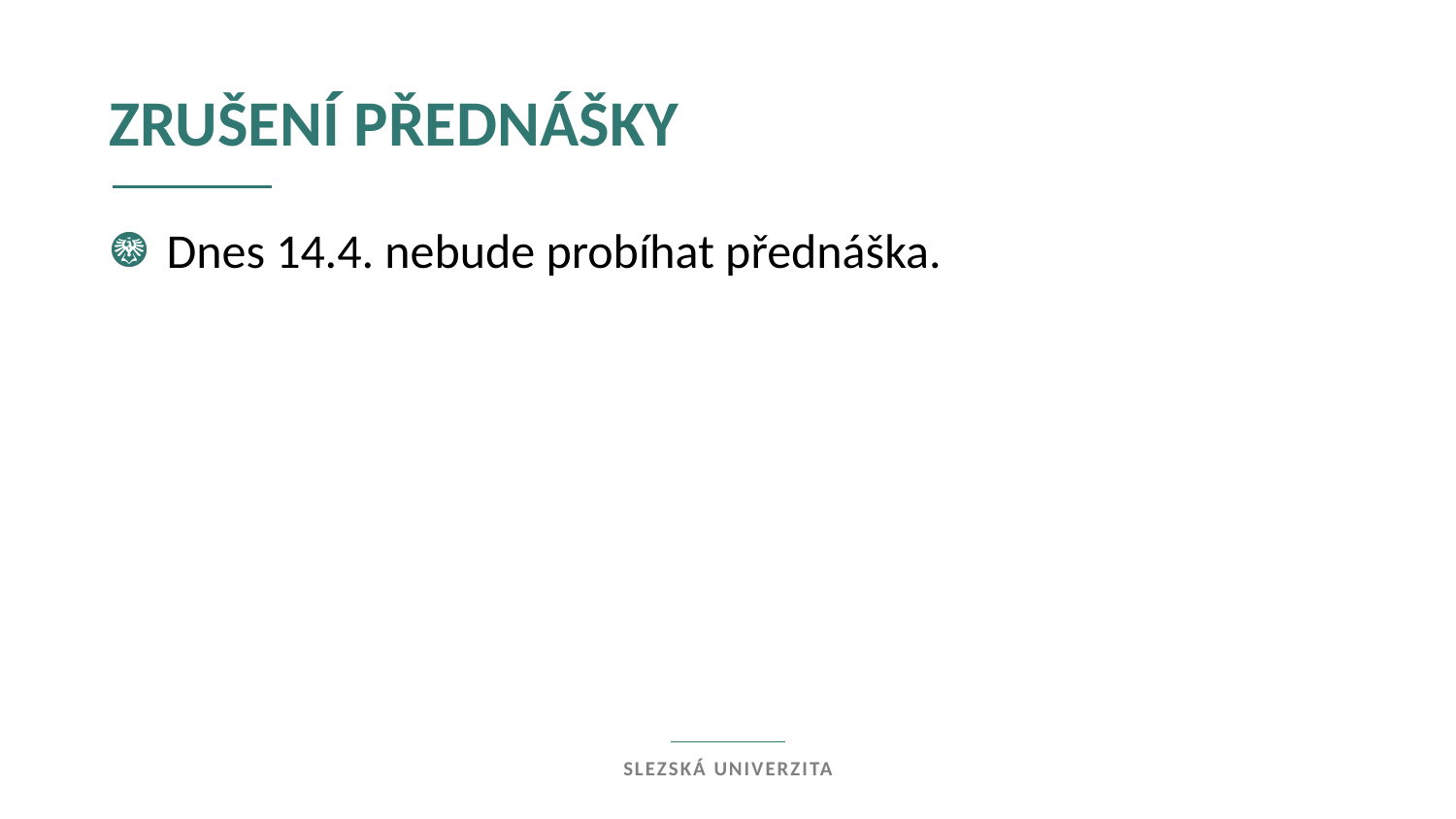

Zrušení přednášky
Dnes 14.4. nebude probíhat přednáška.
Slezská univerzita